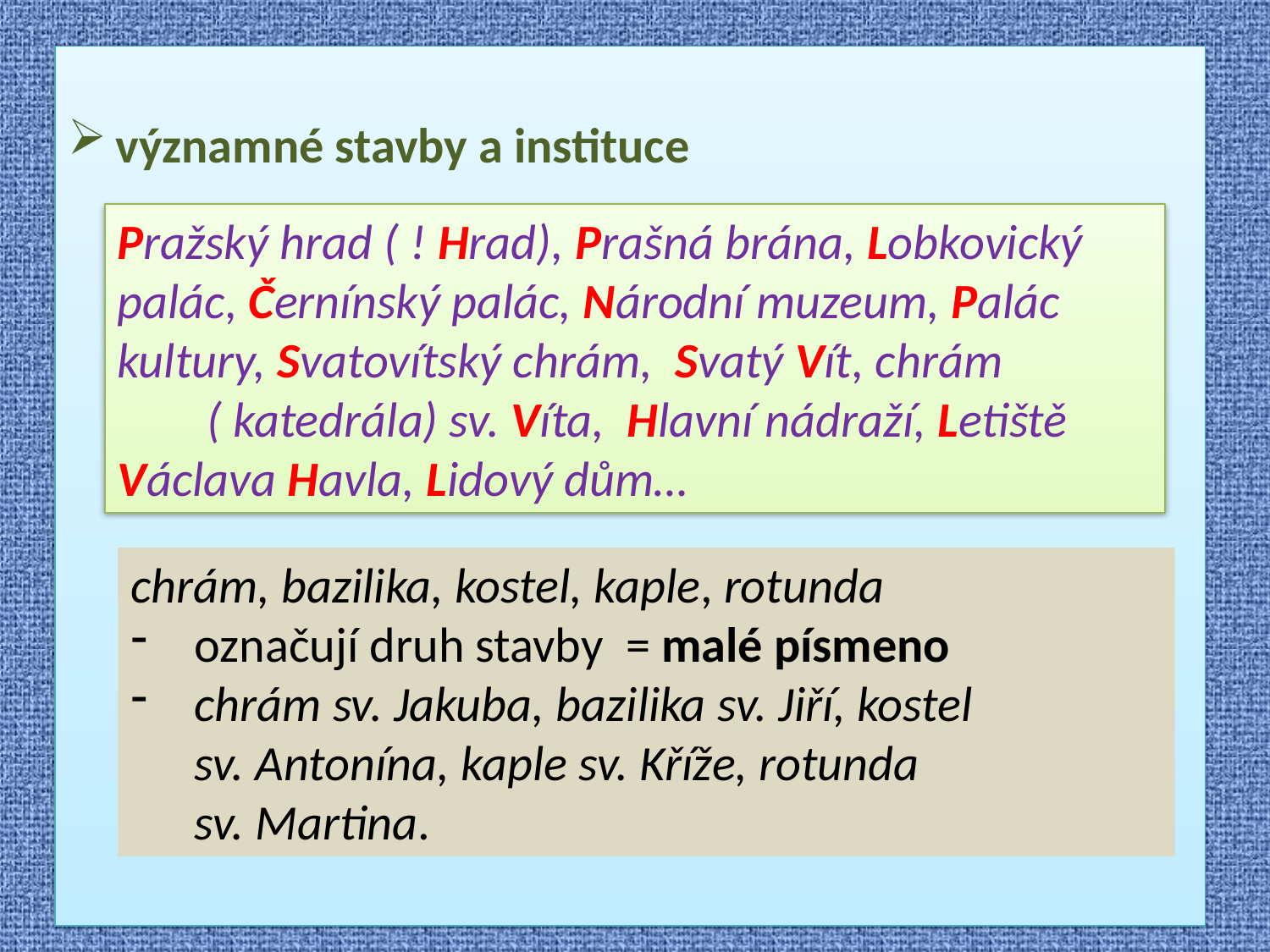

významné stavby a instituce

Pražský hrad ( ! Hrad), Prašná brána, Lobkovický palác, Černínský palác, Národní muzeum, Palác kultury, Svatovítský chrám,  Svatý Vít, chrám                      ( katedrála) sv. Víta,  Hlavní nádraží, Letiště Václava Havla, Lidový dům…
chrám, bazilika, kostel, kaple, rotunda
označují druh stavby  = malé písmeno
chrám sv. Jakuba, bazilika sv. Jiří, kostel sv. Antonína, kaple sv. Kříže, rotunda sv. Martina.